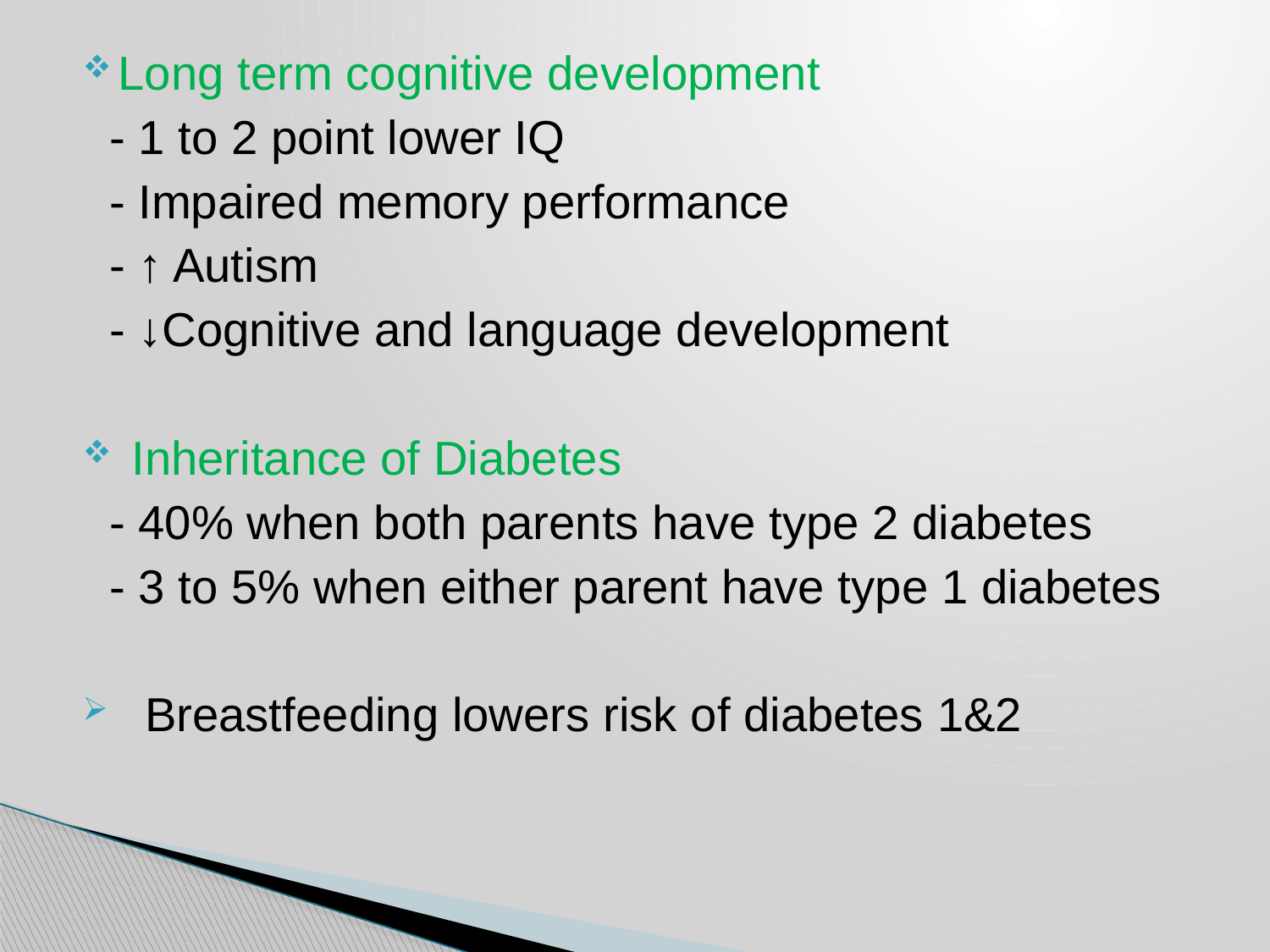

Long term cognitive development
  - 1 to 2 point lower IQ
  - Impaired memory performance
  - ↑ Autism
  - ↓Cognitive and language development

 Inheritance of Diabetes
  - 40% when both parents have type 2 diabetes
  - 3 to 5% when either parent have type 1 diabetes

  Breastfeeding lowers risk of diabetes 1&2